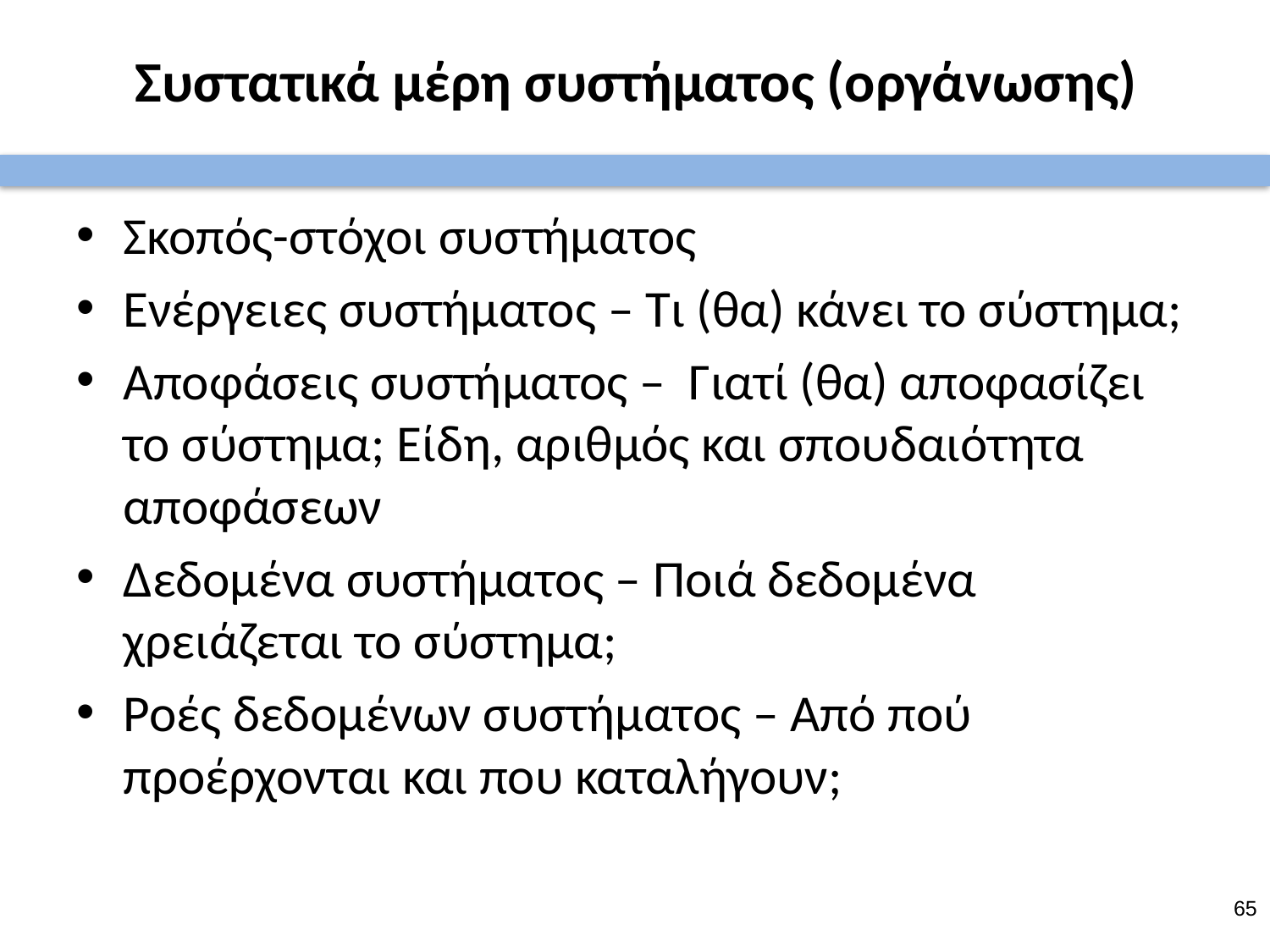

# Συστατικά μέρη συστήματος (οργάνωσης)
Σκοπός-στόχοι συστήματος
Ενέργειες συστήματος – Τι (θα) κάνει το σύστημα;
Αποφάσεις συστήματος –  Γιατί (θα) αποφασίζει το σύστημα; Είδη, αριθμός και σπουδαιότητα αποφάσεων
Δεδομένα συστήματος – Ποιά δεδομένα χρειάζεται το σύστημα;
Ροές δεδομένων συστήματος – Από πού προέρχονται και που καταλήγουν;

65